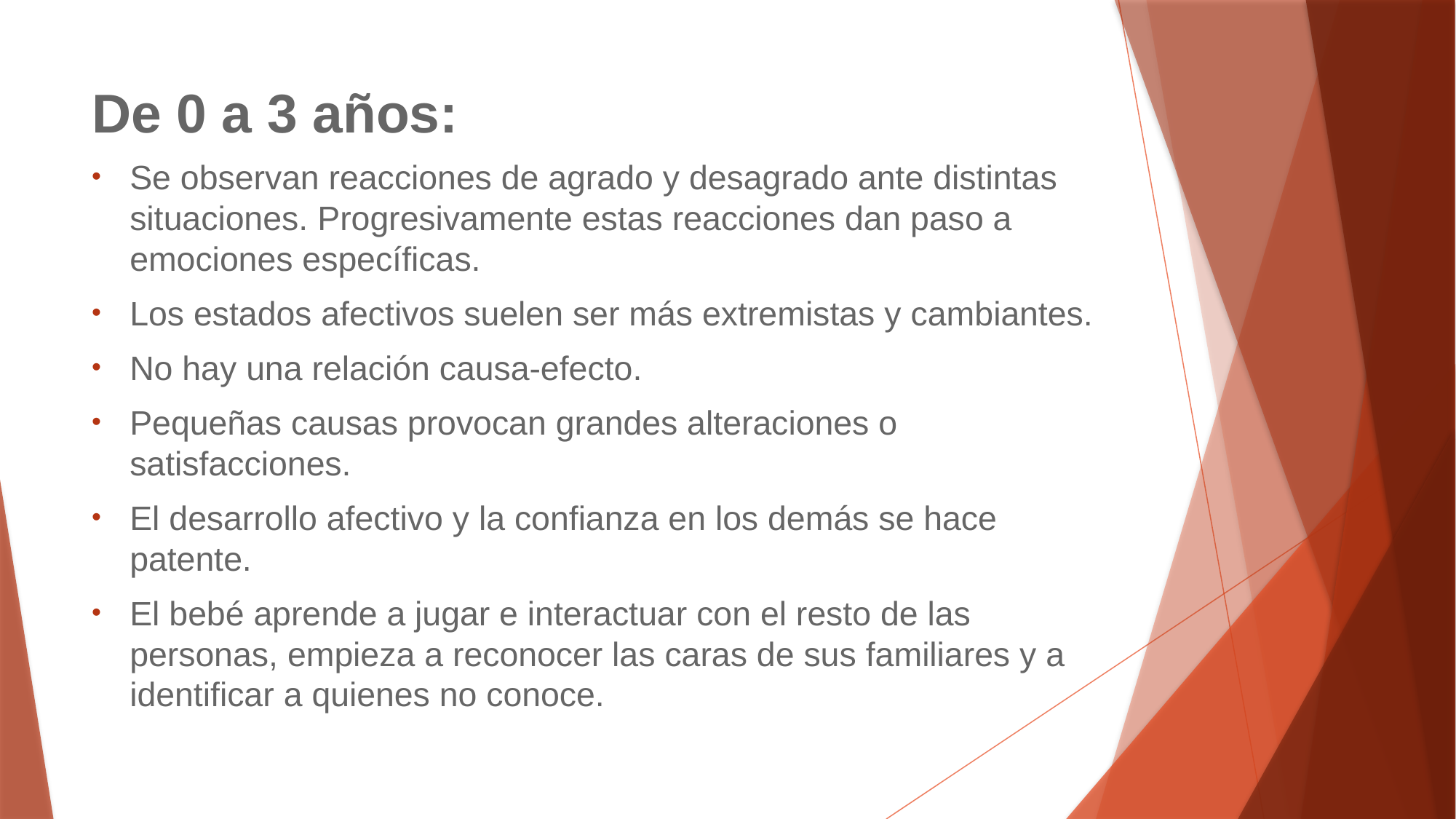

# De 0 a 3 años:
Se observan reacciones de agrado y desagrado ante distintas situaciones. Progresivamente estas reacciones dan paso a emociones específicas.
Los estados afectivos suelen ser más extremistas y cambiantes.
No hay una relación causa-efecto.
Pequeñas causas provocan grandes alteraciones o satisfacciones.
El desarrollo afectivo y la confianza en los demás se hace patente.
El bebé aprende a jugar e interactuar con el resto de las personas, empieza a reconocer las caras de sus familiares y a identificar a quienes no conoce.